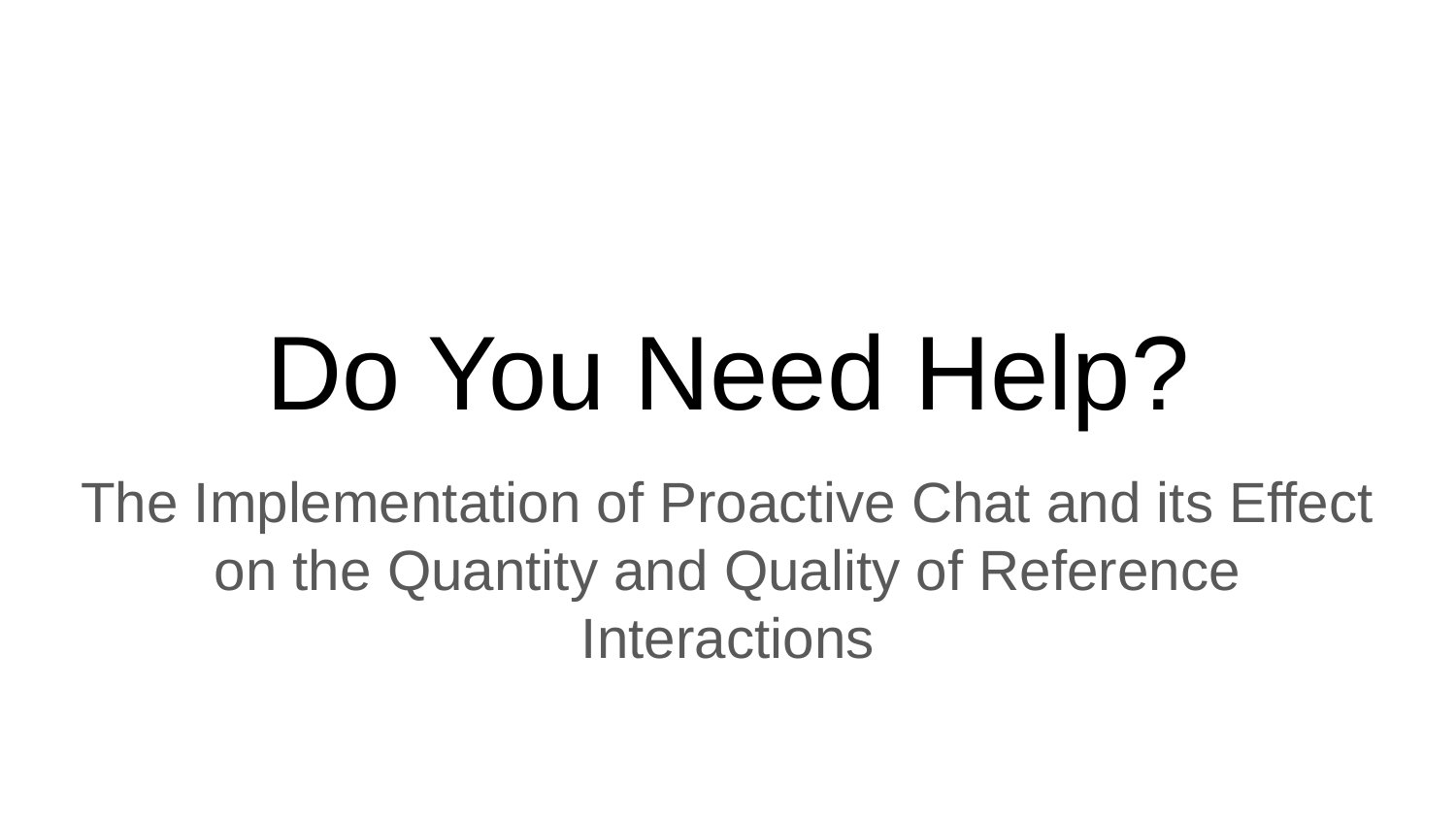

# Do You Need Help?
The Implementation of Proactive Chat and its Effect on the Quantity and Quality of Reference Interactions